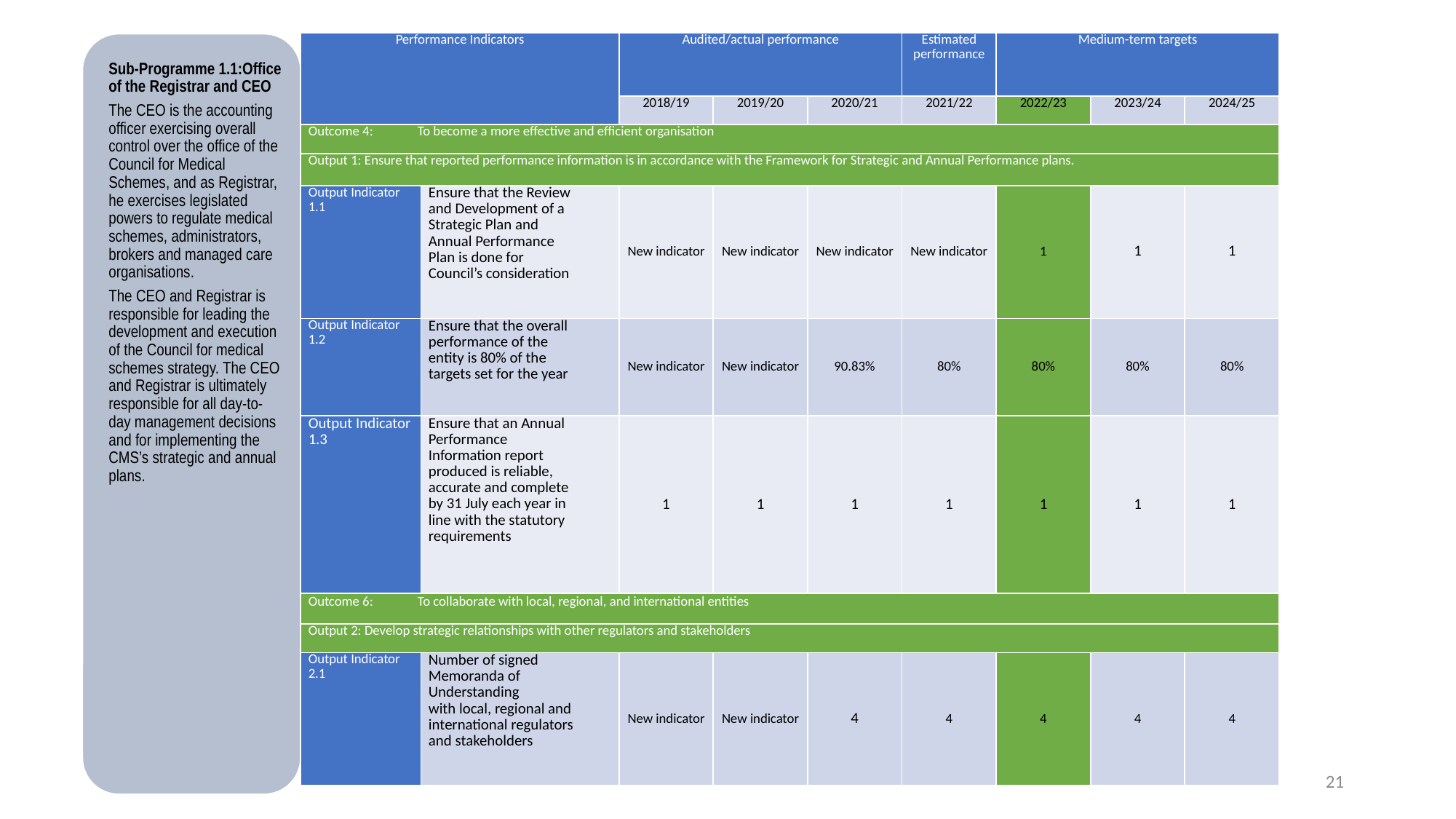

Sub-Programme 1.1:Office of the Registrar and CEO
The CEO is the accounting officer exercising overall control over the office of the Council for Medical Schemes, and as Registrar, he exercises legislated powers to regulate medical schemes, administrators, brokers and managed care organisations.
The CEO and Registrar is responsible for leading the development and execution of the Council for medical schemes strategy. The CEO and Registrar is ultimately responsible for all day-to-day management decisions and for implementing the CMS’s strategic and annual plans.
| Performance Indicators |  | Audited/actual performance |  |  | Estimated performance | Medium-term targets |  |  |
| --- | --- | --- | --- | --- | --- | --- | --- | --- |
|  |  | 2018/19 | 2019/20 | 2020/21 | 2021/22 | 2022/23 | 2023/24 | 2024/25 |
| Outcome 4: To become a more effective and efficient organisation |  |  |  |  |  |  |  |  |
| Output 1: Ensure that reported performance information is in accordance with the Framework for Strategic and Annual Performance plans. |  |  |  |  |  |  |  |  |
| Output Indicator 1.1 | Ensure that the Review and Development of a Strategic Plan and Annual Performance Plan is done for Council’s consideration | New indicator | New indicator | New indicator | New indicator | 1 | 1 | 1 |
| Output Indicator 1.2 | Ensure that the overall performance of the entity is 80% of the targets set for the year | New indicator | New indicator | 90.83% | 80% | 80% | 80% | 80% |
| Output Indicator 1.3 | Ensure that an Annual Performance Information report produced is reliable, accurate and complete by 31 July each year in line with the statutory requirements | 1 | 1 | 1 | 1 | 1 | 1 | 1 |
| Outcome 6: To collaborate with local, regional, and international entities |  |  |  |  |  |  |  |  |
| Output 2: Develop strategic relationships with other regulators and stakeholders |  |  |  |  |  |  |  |  |
| Output Indicator 2.1 | Number of signed Memoranda of Understanding with local, regional and international regulators and stakeholders | New indicator | New indicator | 4 | 4 | 4 | 4 | 4 |
21